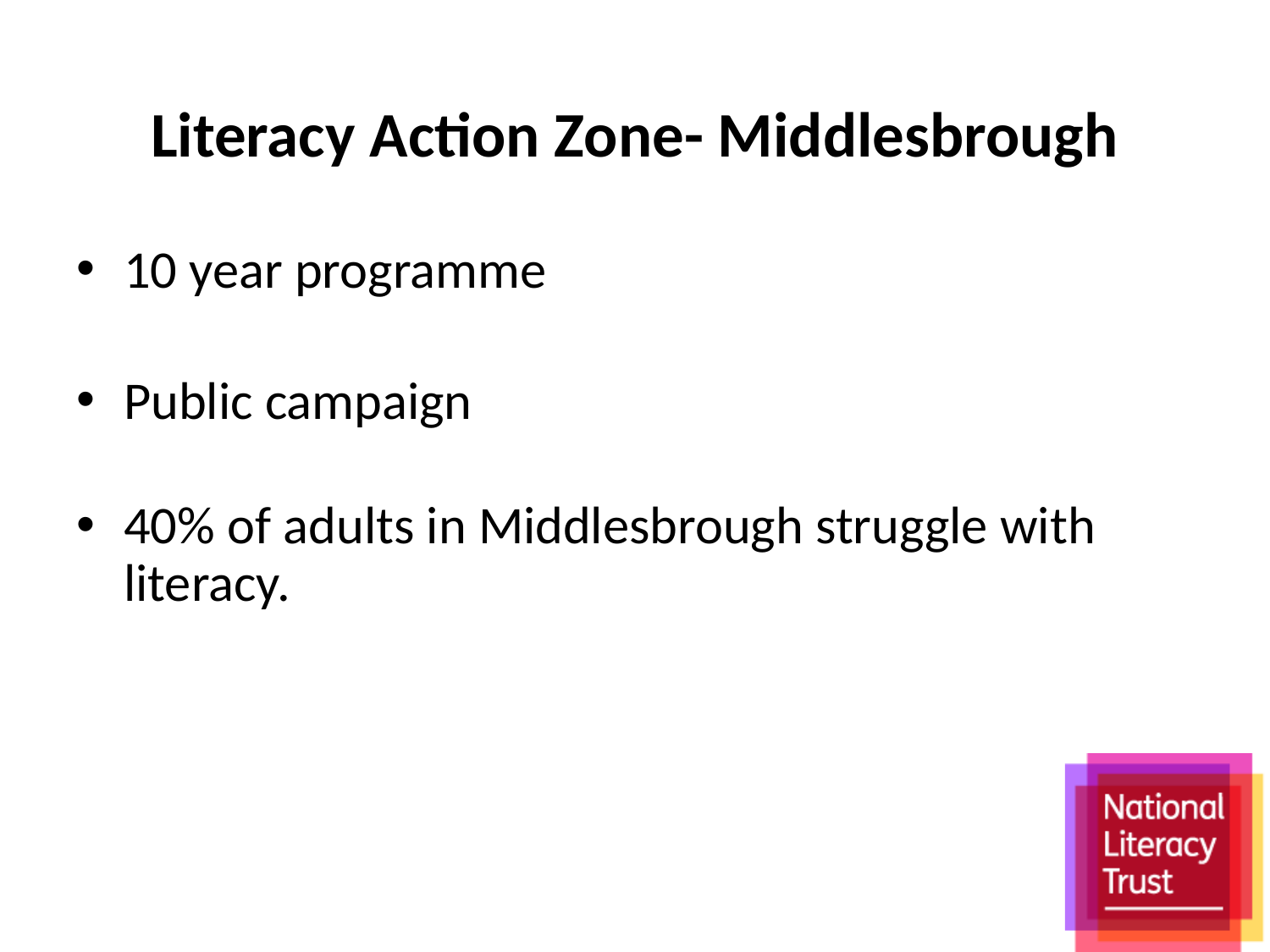

Literacy Action Zone- Middlesbrough
10 year programme
Public campaign
40% of adults in Middlesbrough struggle with literacy.